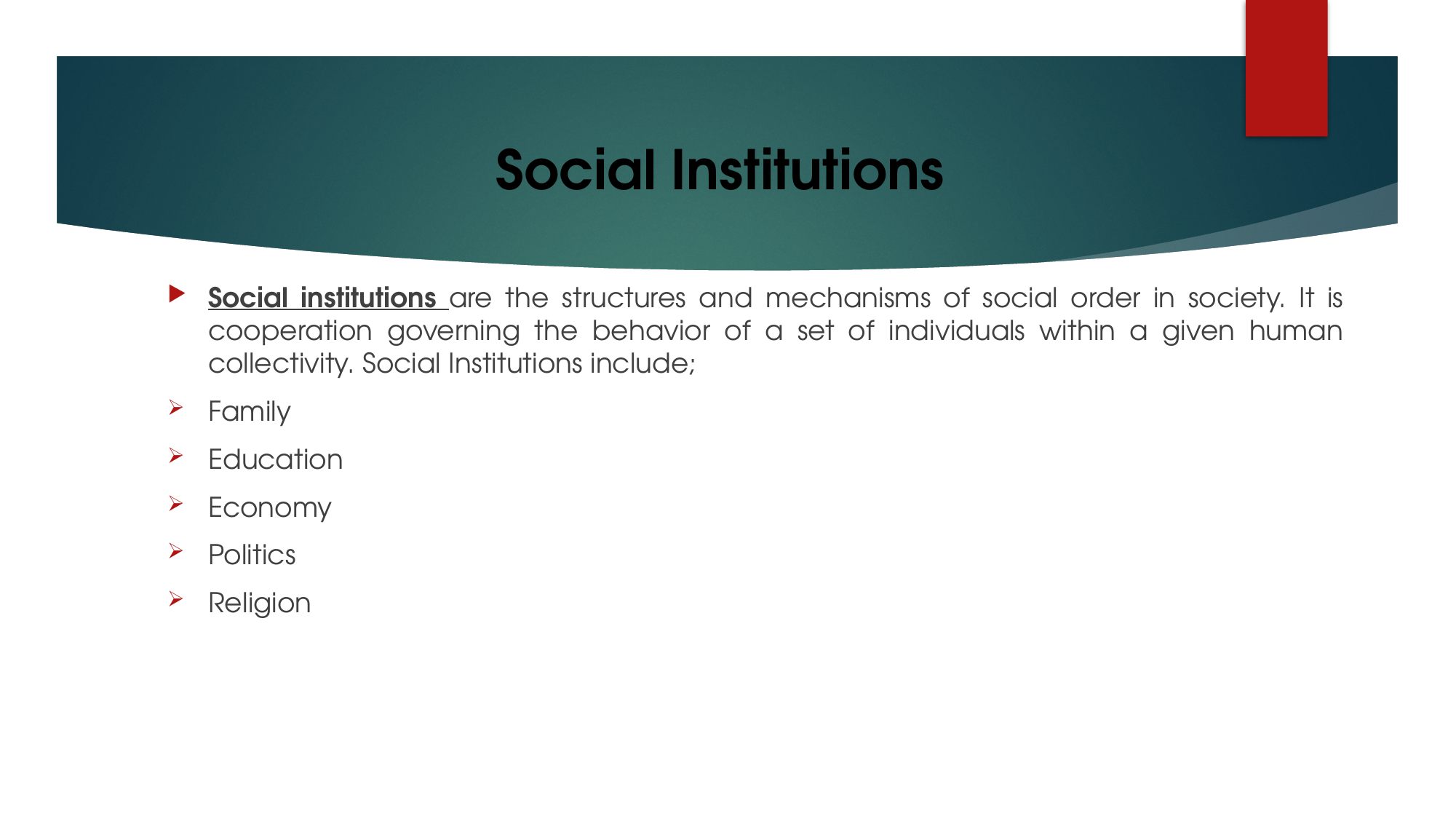

# Social Institutions
Social institutions are the structures and mechanisms of social order in society. It is cooperation governing the behavior of a set of individuals within a given human collectivity. Social Institutions include;
Family
Education
Economy
Politics
Religion